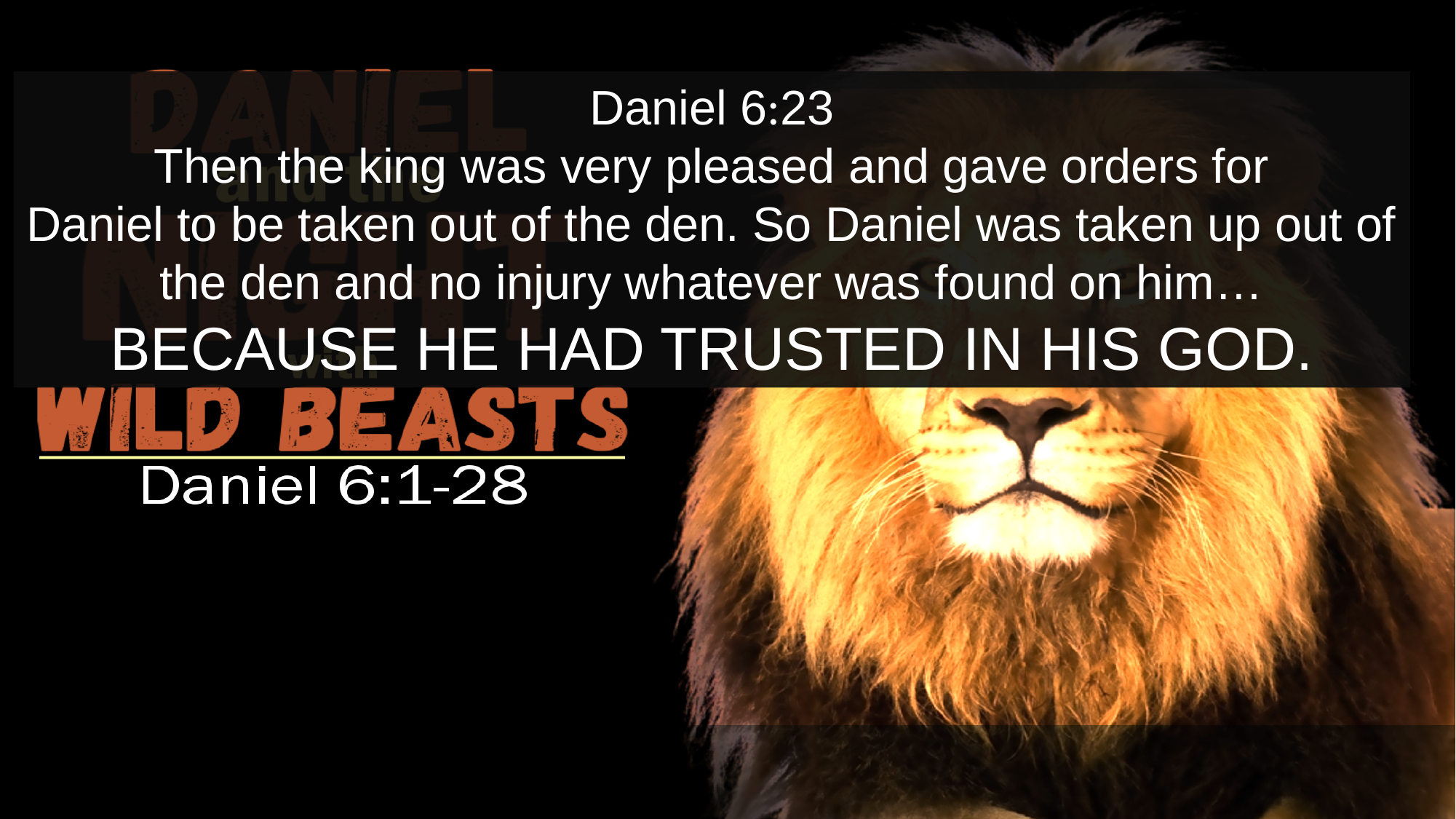

Daniel 6:23
Then the king was very pleased and gave orders for
Daniel to be taken out of the den. So Daniel was taken up out of the den and no injury whatever was found on him…
BECAUSE HE HAD TRUSTED IN HIS GOD.